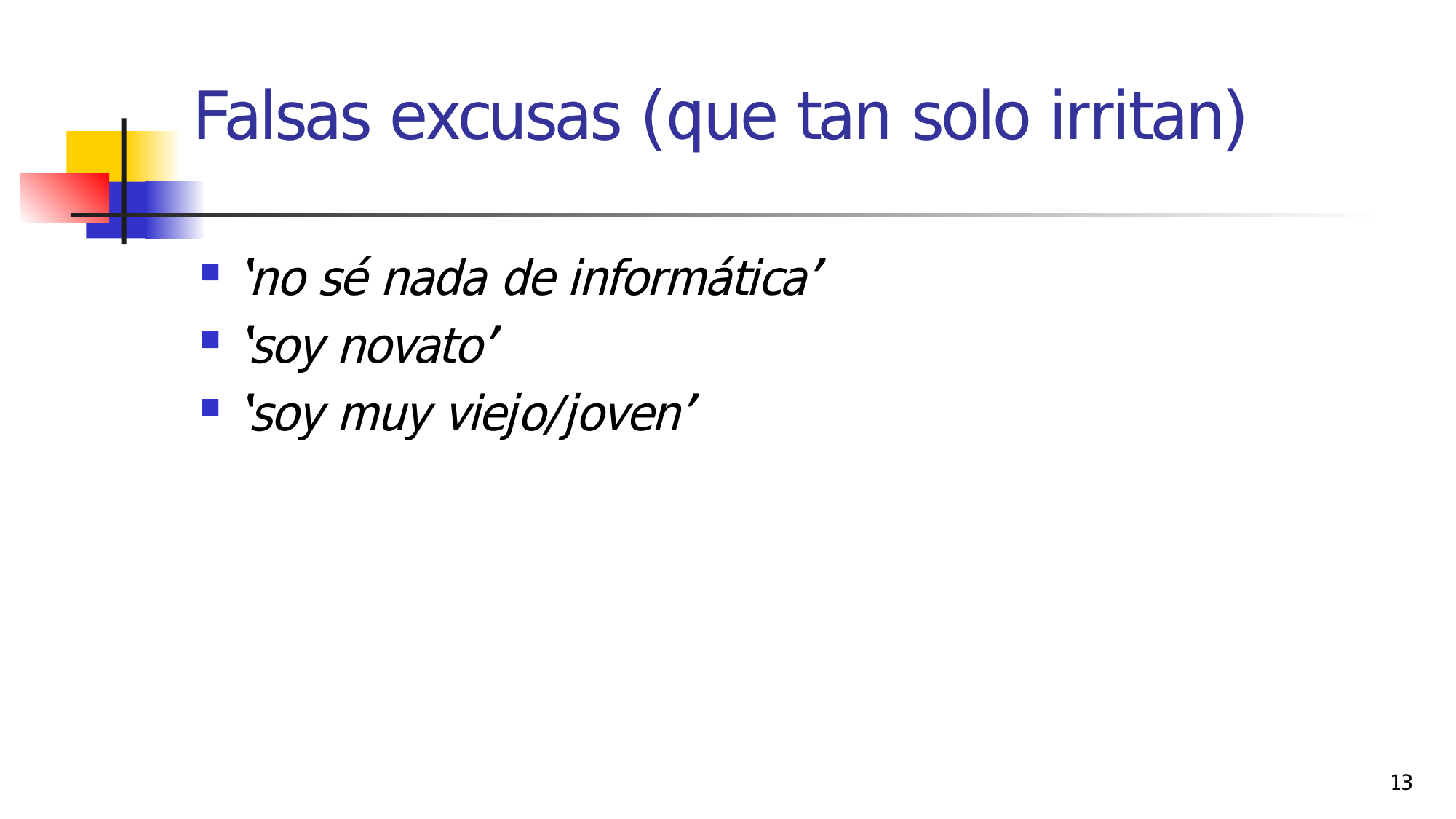

# Falsas excusas (que tan solo irritan)
‘no sé nada de informática’
‘soy novato’
‘soy muy viejo/joven’
13